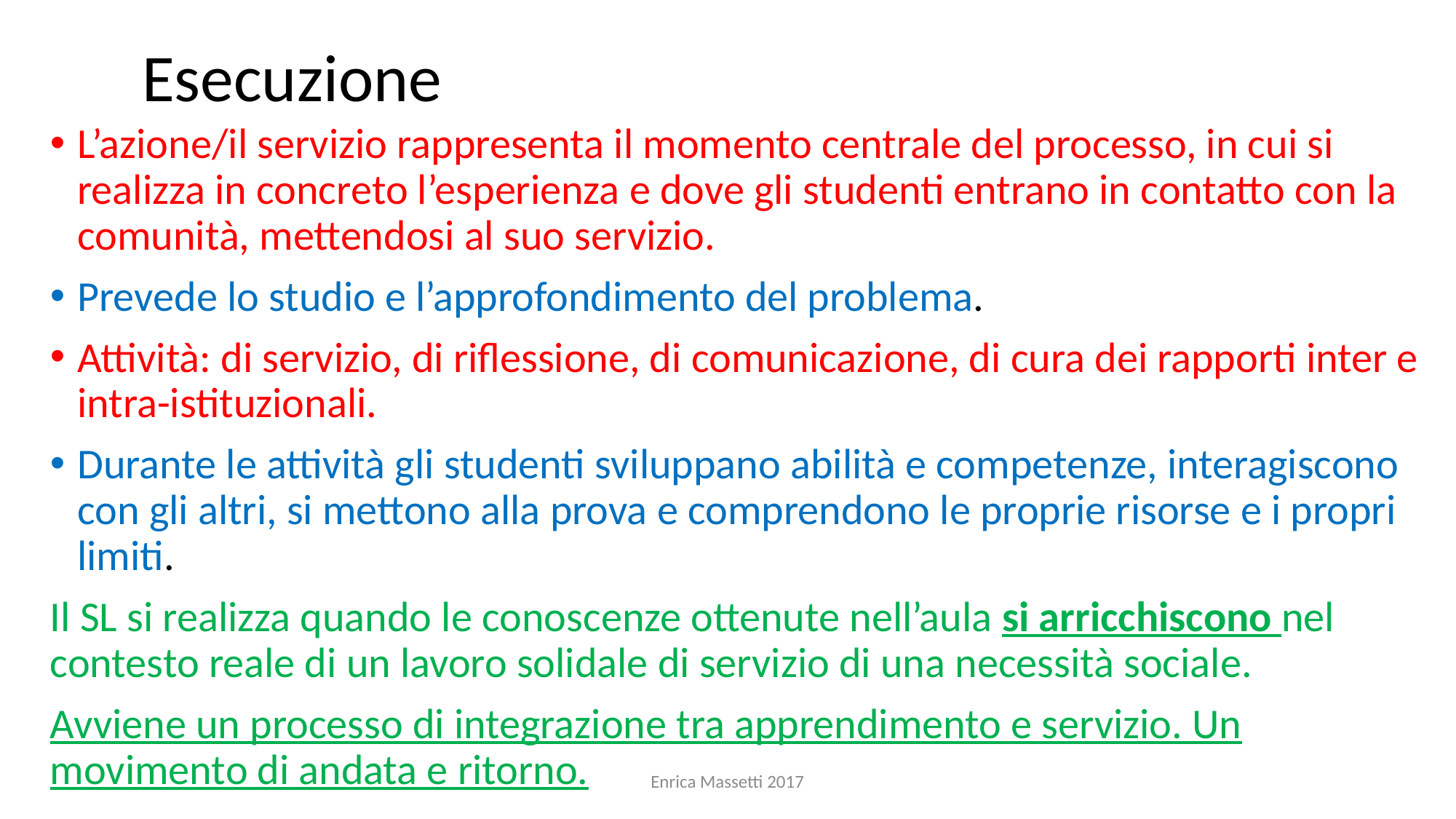

# Esecuzione
L’azione/il servizio rappresenta il momento centrale del processo, in cui si realizza in concreto l’esperienza e dove gli studenti entrano in contatto con la comunità, mettendosi al suo servizio.
Prevede lo studio e l’approfondimento del problema.
Attività: di servizio, di riflessione, di comunicazione, di cura dei rapporti inter e intra-istituzionali.
Durante le attività gli studenti sviluppano abilità e competenze, interagiscono con gli altri, si mettono alla prova e comprendono le proprie risorse e i propri limiti.
Il SL si realizza quando le conoscenze ottenute nell’aula si arricchiscono nel contesto reale di un lavoro solidale di servizio di una necessità sociale.
Avviene un processo di integrazione tra apprendimento e servizio. Un movimento di andata e ritorno.
Enrica Massetti 2017